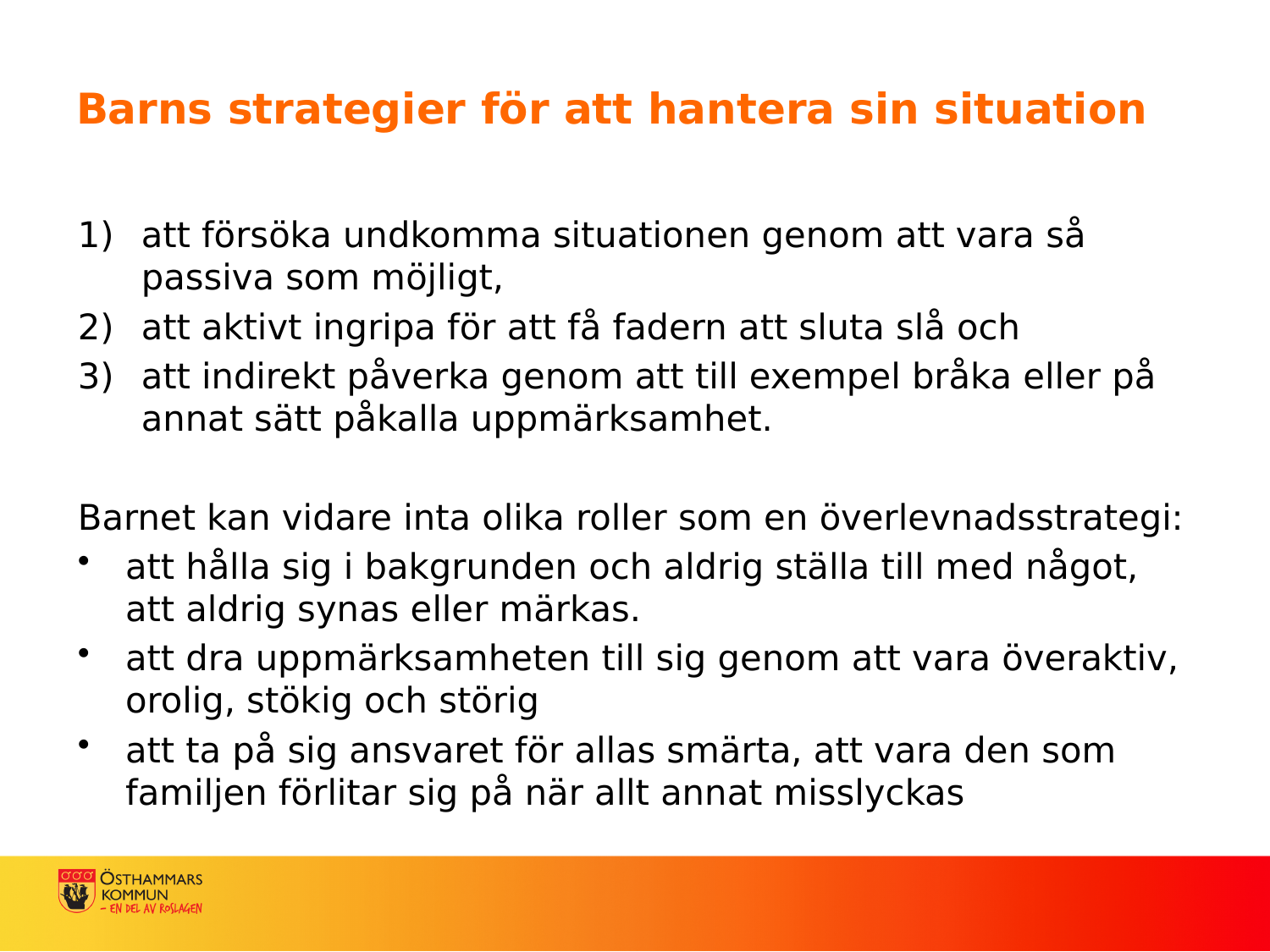

# Barns strategier för att hantera sin situation
att försöka undkomma situationen genom att vara så passiva som möjligt,
att aktivt ingripa för att få fadern att sluta slå och
att indirekt påverka genom att till exempel bråka eller på annat sätt påkalla uppmärksamhet.

Barnet kan vidare inta olika roller som en överlevnadsstrategi:
att hålla sig i bakgrunden och aldrig ställa till med något, att aldrig synas eller märkas.
att dra uppmärksamheten till sig genom att vara överaktiv, orolig, stökig och störig
att ta på sig ansvaret för allas smärta, att vara den som familjen förlitar sig på när allt annat misslyckas